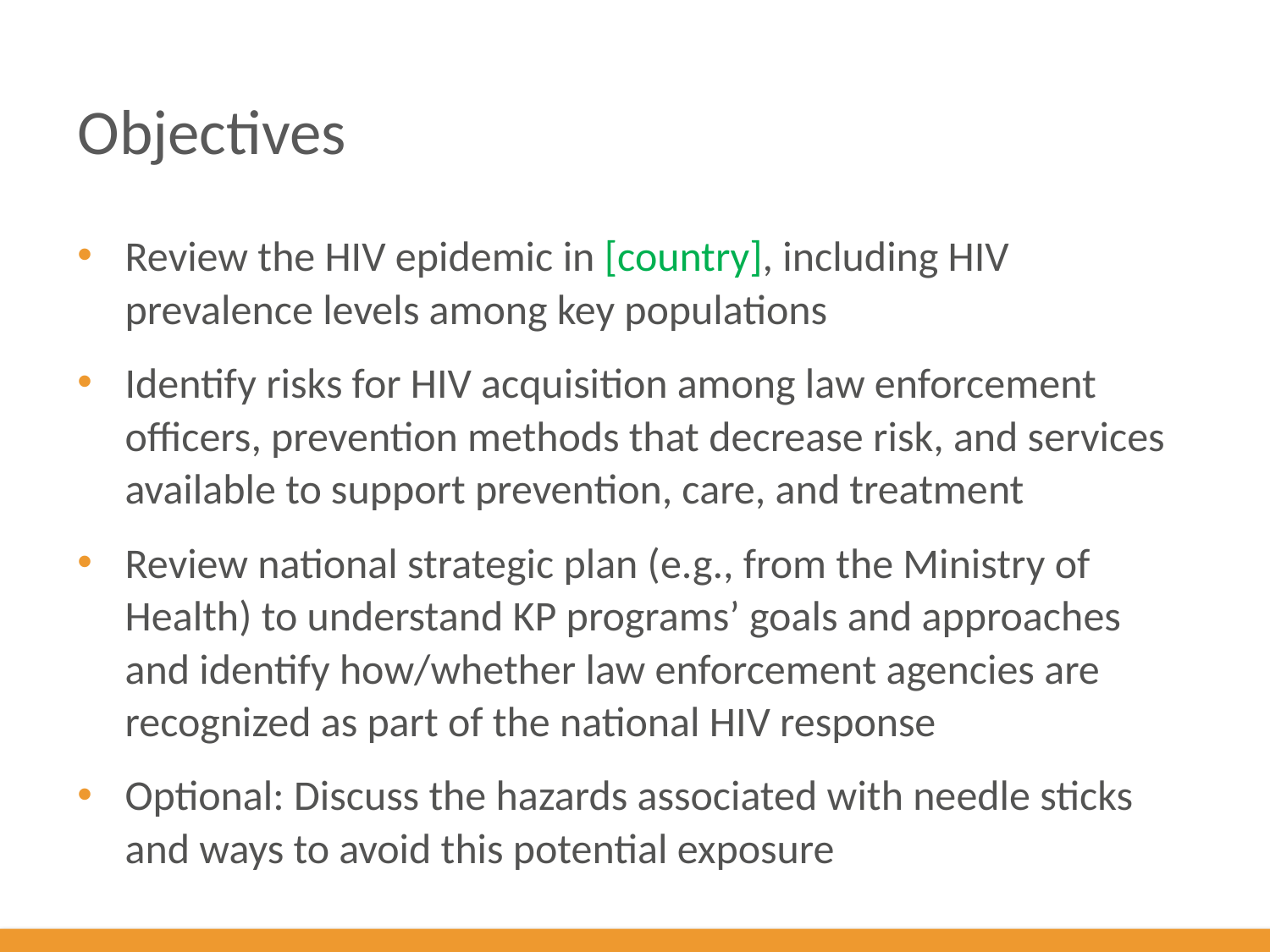

# Objectives
Review the HIV epidemic in [country], including HIV prevalence levels among key populations
Identify risks for HIV acquisition among law enforcement officers, prevention methods that decrease risk, and services available to support prevention, care, and treatment
Review national strategic plan (e.g., from the Ministry of Health) to understand KP programs’ goals and approaches and identify how/whether law enforcement agencies are recognized as part of the national HIV response
Optional: Discuss the hazards associated with needle sticks and ways to avoid this potential exposure